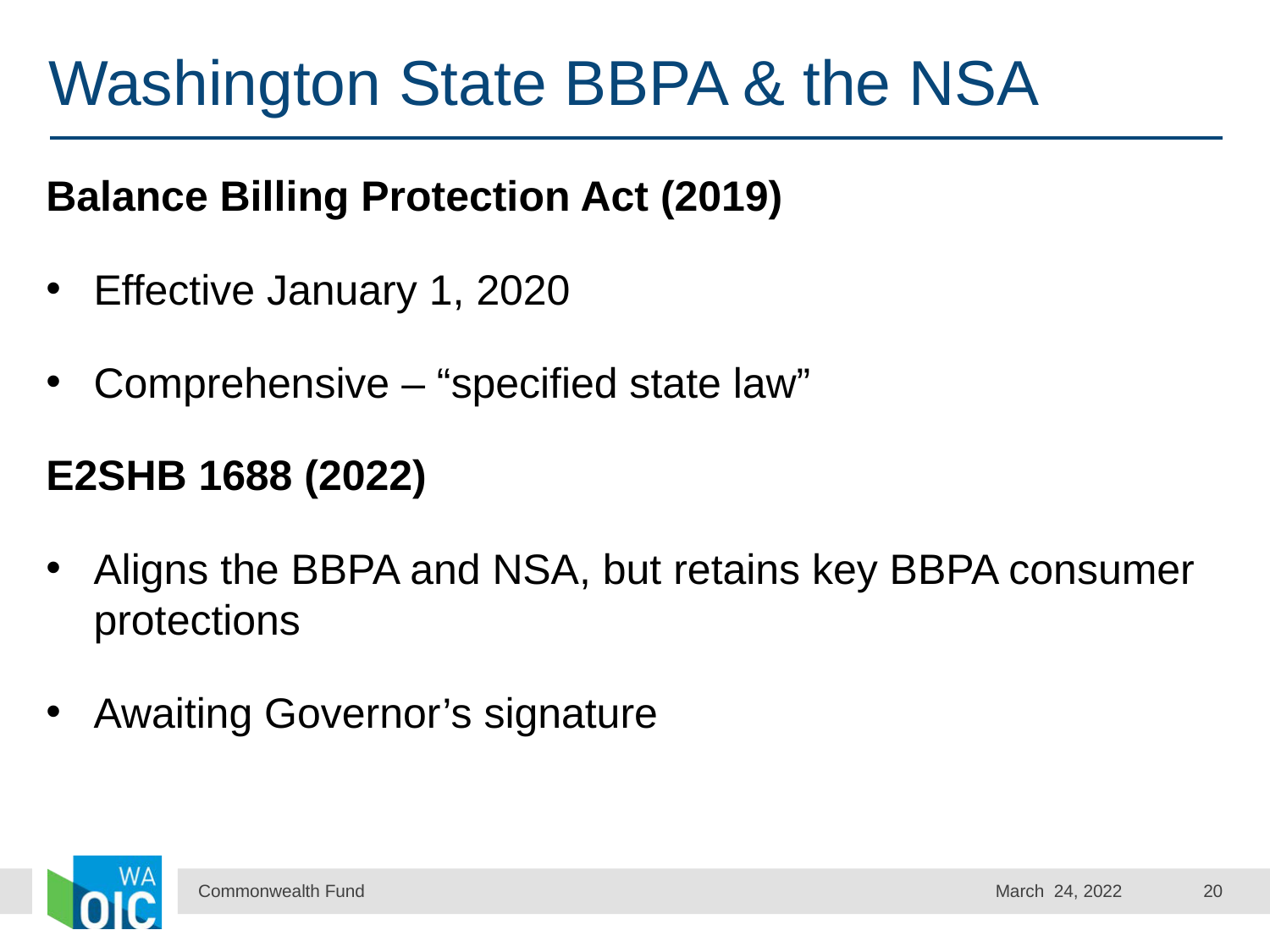

# Washington State BBPA & the NSA
Balance Billing Protection Act (2019)
Effective January 1, 2020
Comprehensive – “specified state law”
E2SHB 1688 (2022)
Aligns the BBPA and NSA, but retains key BBPA consumer protections
Awaiting Governor’s signature
Commonwealth Fund
March  24, 2022
20